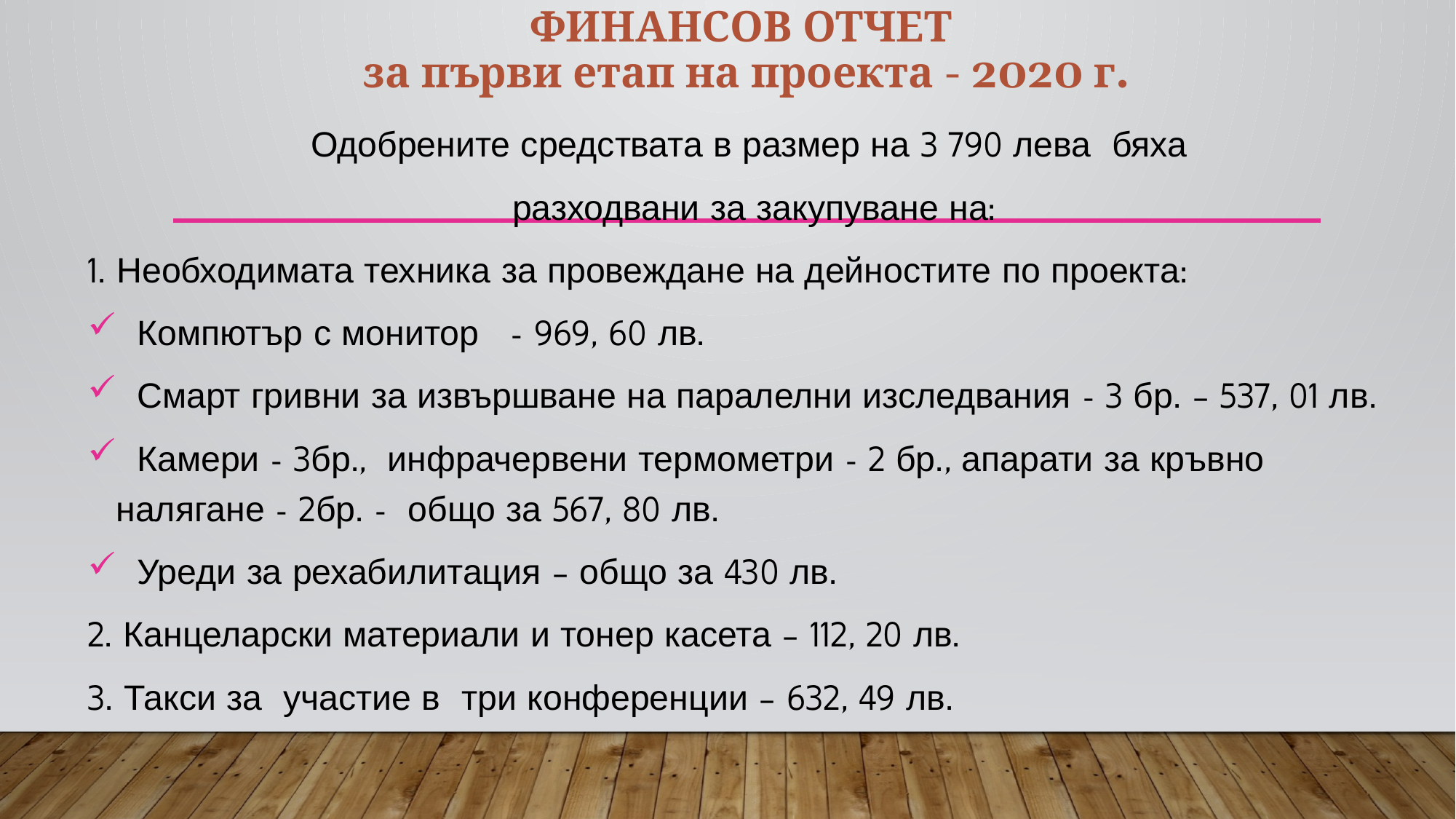

# ФИНАНСОВ ОТЧЕТ за първи етап на проекта - 2020 г.
Одобрените средствата в размер на 3 790 лева  бяха
разходвани за закупуване на:
1. Необходимата техника за провеждане на дейностите по проекта:
  Компютър с монитор   - 969, 60 лв.
  Смарт гривни за извършване на паралелни изследвания - 3 бр. – 537, 01 лв.
  Камери - 3бр.,  инфрачервени термометри - 2 бр., апарати за кръвно налягане - 2бр. -  общо за 567, 80 лв.
  Уреди за рехабилитация – общо за 430 лв.
2. Канцеларски материали и тонер касета – 112, 20 лв.
3. Такси за  участие в  три конференции – 632, 49 лв.